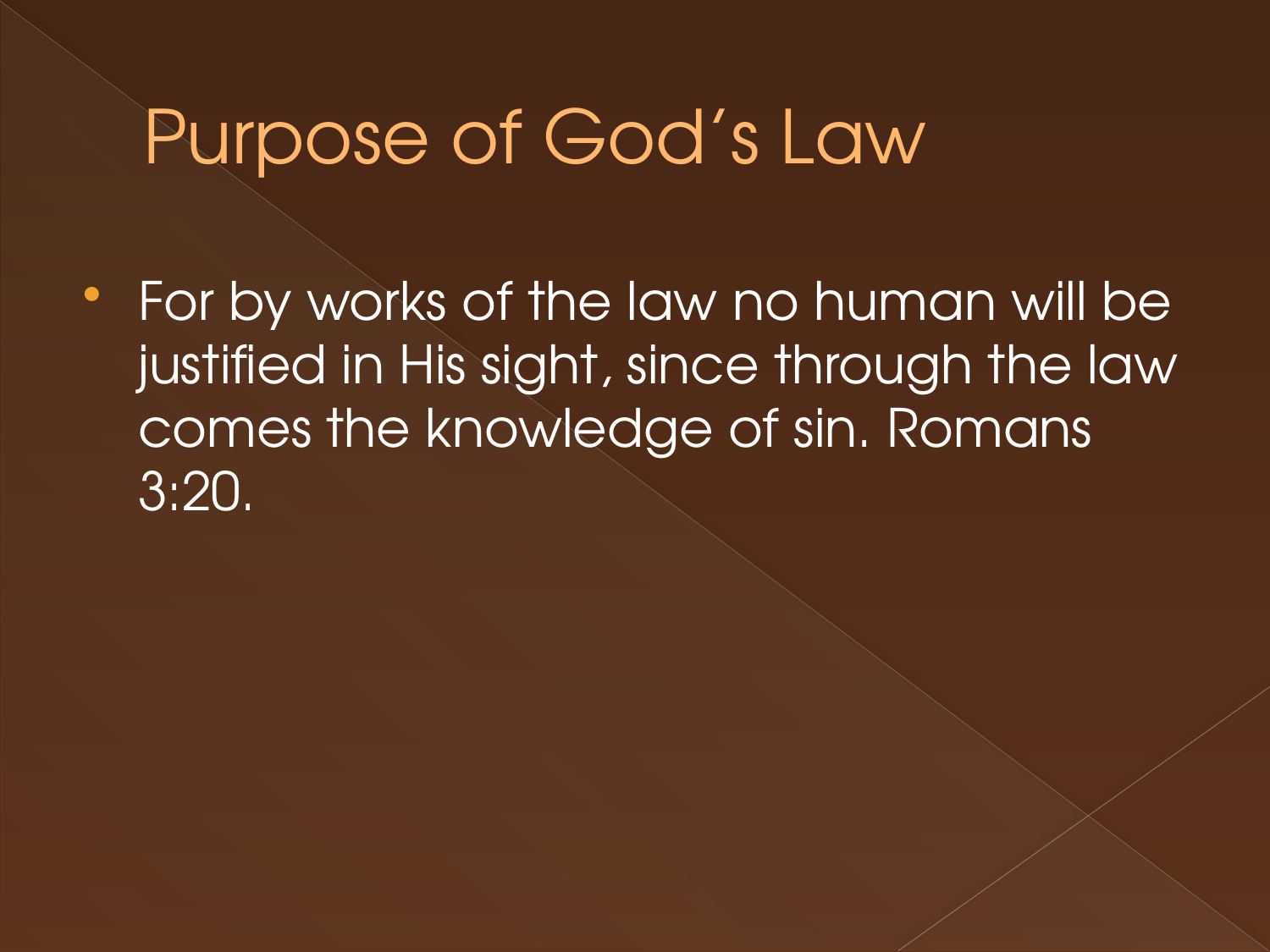

# Purpose of God’s Law
For by works of the law no human will be justified in His sight, since through the law comes the knowledge of sin. Romans 3:20.